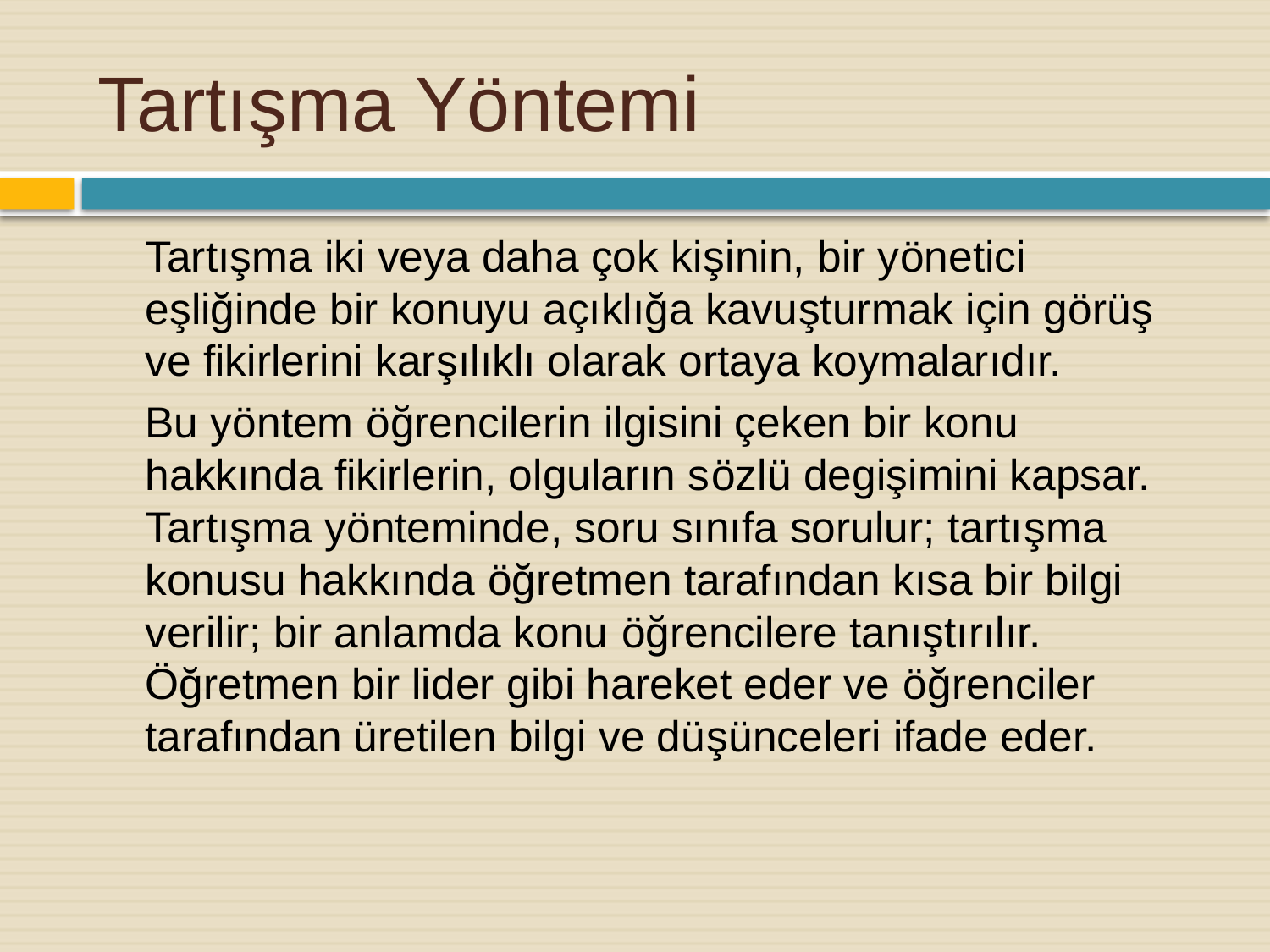

# Tartışma Yöntemi
Tartışma iki veya daha çok kişinin, bir yönetici eşliğinde bir konuyu açıklığa kavuşturmak için görüş ve fikirlerini karşılıklı olarak ortaya koymalarıdır.
Bu yöntem öğrencilerin ilgisini çeken bir konu hakkında fikirlerin, olguların sözlü degişimini kapsar. Tartışma yönteminde, soru sınıfa sorulur; tartışma konusu hakkında öğretmen tarafından kısa bir bilgi verilir; bir anlamda konu öğrencilere tanıştırılır. Öğretmen bir lider gibi hareket eder ve öğrenciler tarafından üretilen bilgi ve düşünceleri ifade eder.